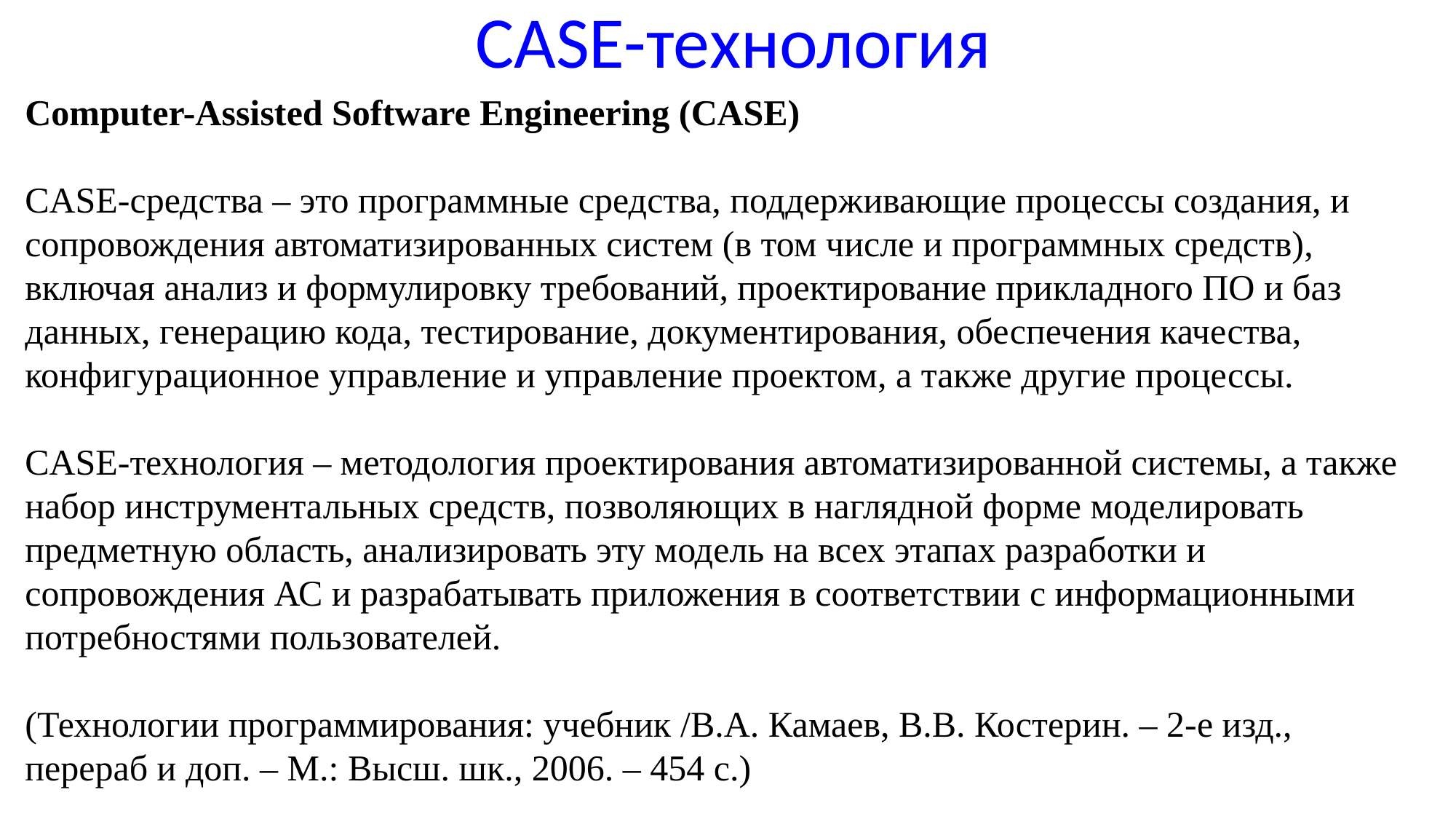

# CASE-технология

Computer-Assisted Software Engineering (CASE)

CASE-средства – это программные средства, поддерживающие процессы создания, и сопровождения автоматизированных систем (в том числе и программных средств), включая анализ и формулировку требований, проектирование прикладного ПО и баз данных, генерацию кода, тестирование, документирования, обеспечения качества, конфигурационное управление и управление проектом, а также другие процессы.

CASE-технология – методология проектирования автоматизированной системы, а также набор инструментальных средств, позволяющих в наглядной форме моделировать предметную область, анализировать эту модель на всех этапах разработки и сопровождения АС и разрабатывать приложения в соответствии с информационными потребностями пользователей.

(Технологии программирования: учебник /В.А. Камаев, В.В. Костерин. – 2-е изд., перераб и доп. – М.: Высш. шк., 2006. – 454 с.)